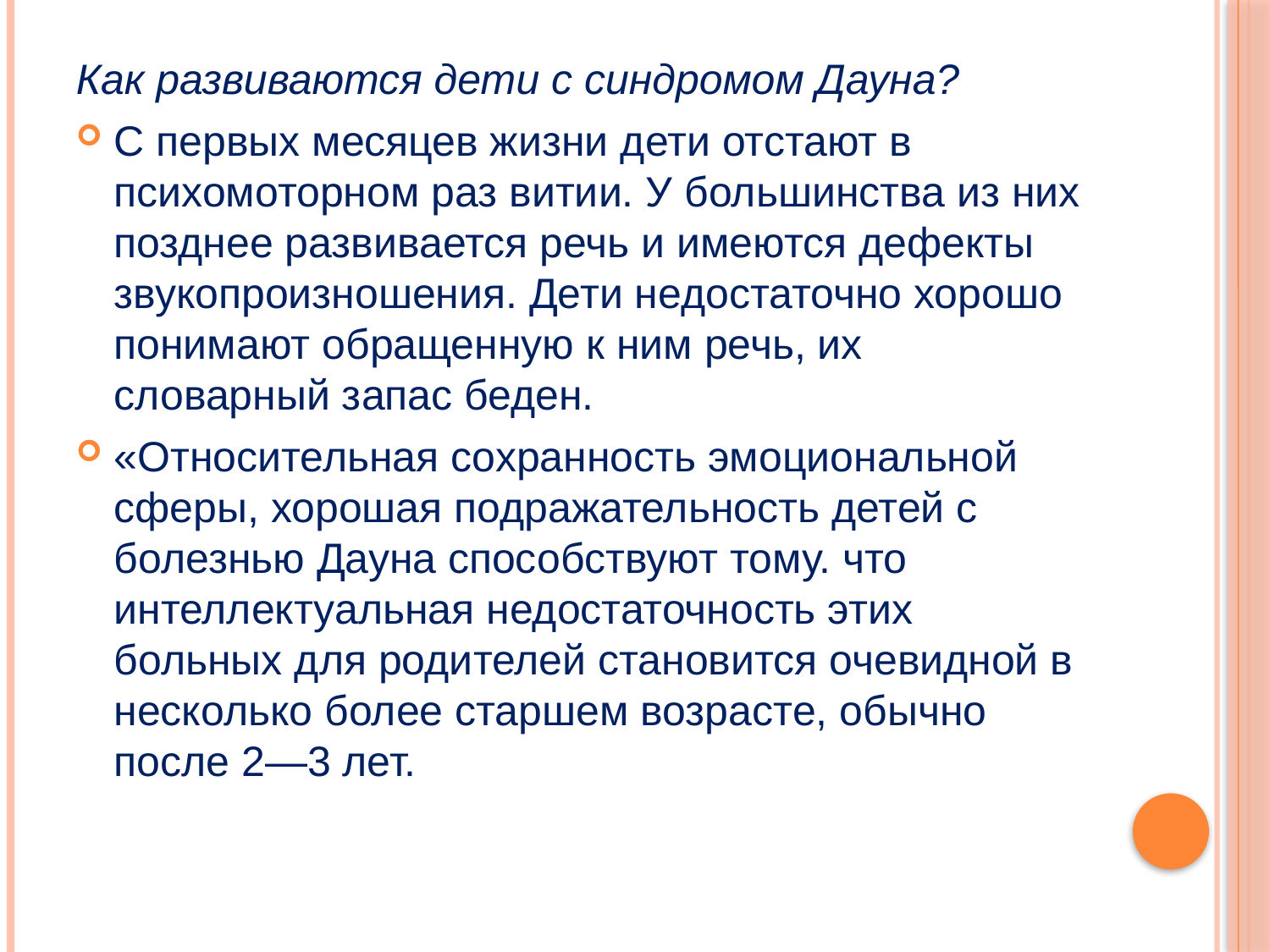

Как развиваются дети с синдромом Дауна?
С первых месяцев жизни дети отстают в психомоторном раз витии. У большинства из них позднее развивается речь и имеются дефекты звукопроизношения. Дети недостаточно хорошо понимают обращенную к ним речь, их словарный запас беден.
«Относительная сохранность эмоциональной сферы, хорошая подражательность детей с болезнью Дауна способствуют тому. что интеллектуальная недостаточность этих больных для роди­телей становится очевидной в несколько более старшем возрас­те, обычно после 2—3 лет.